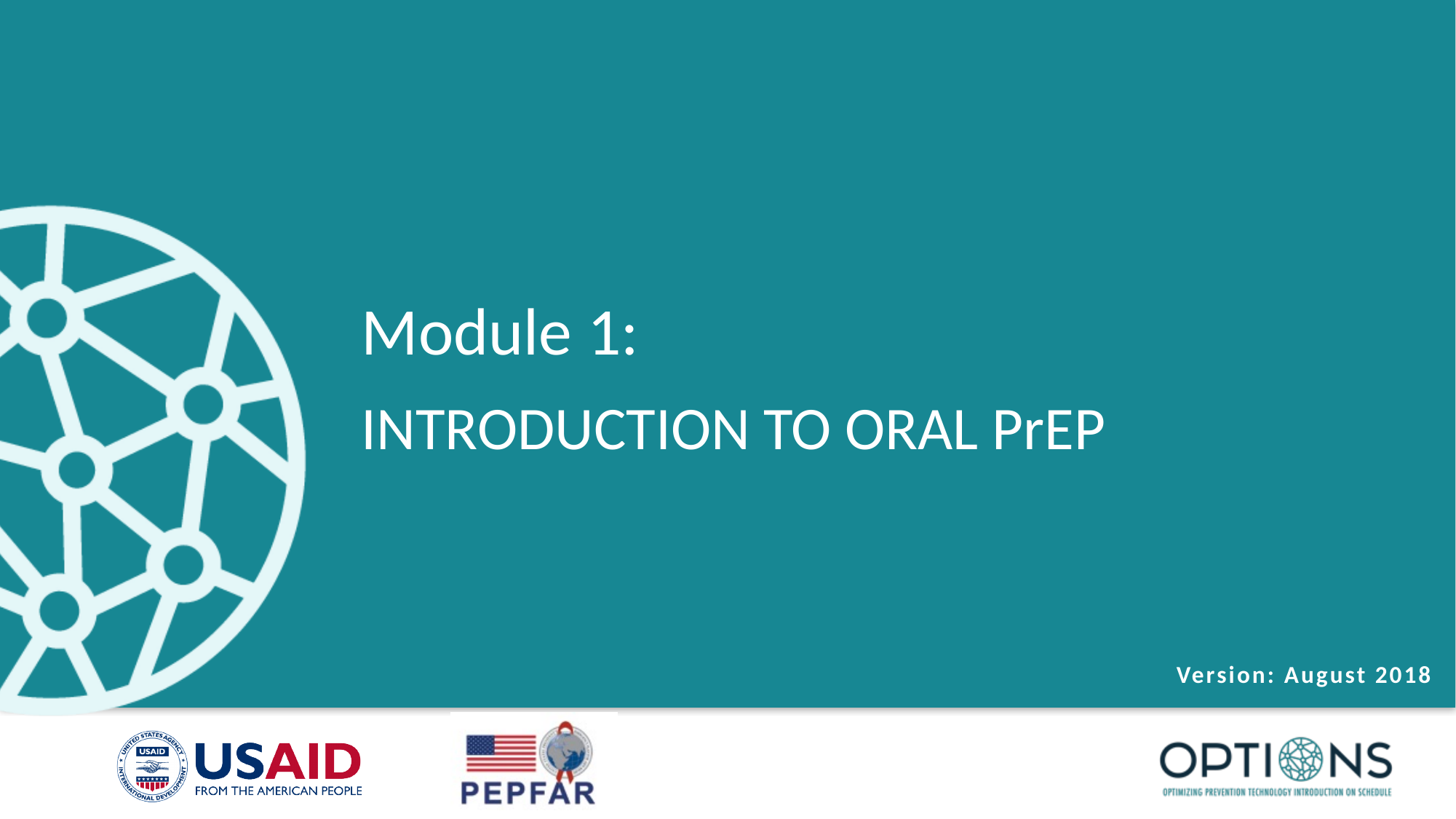

Module 1:
INTRODUCTION TO ORAL PrEP
 Version: August 2018